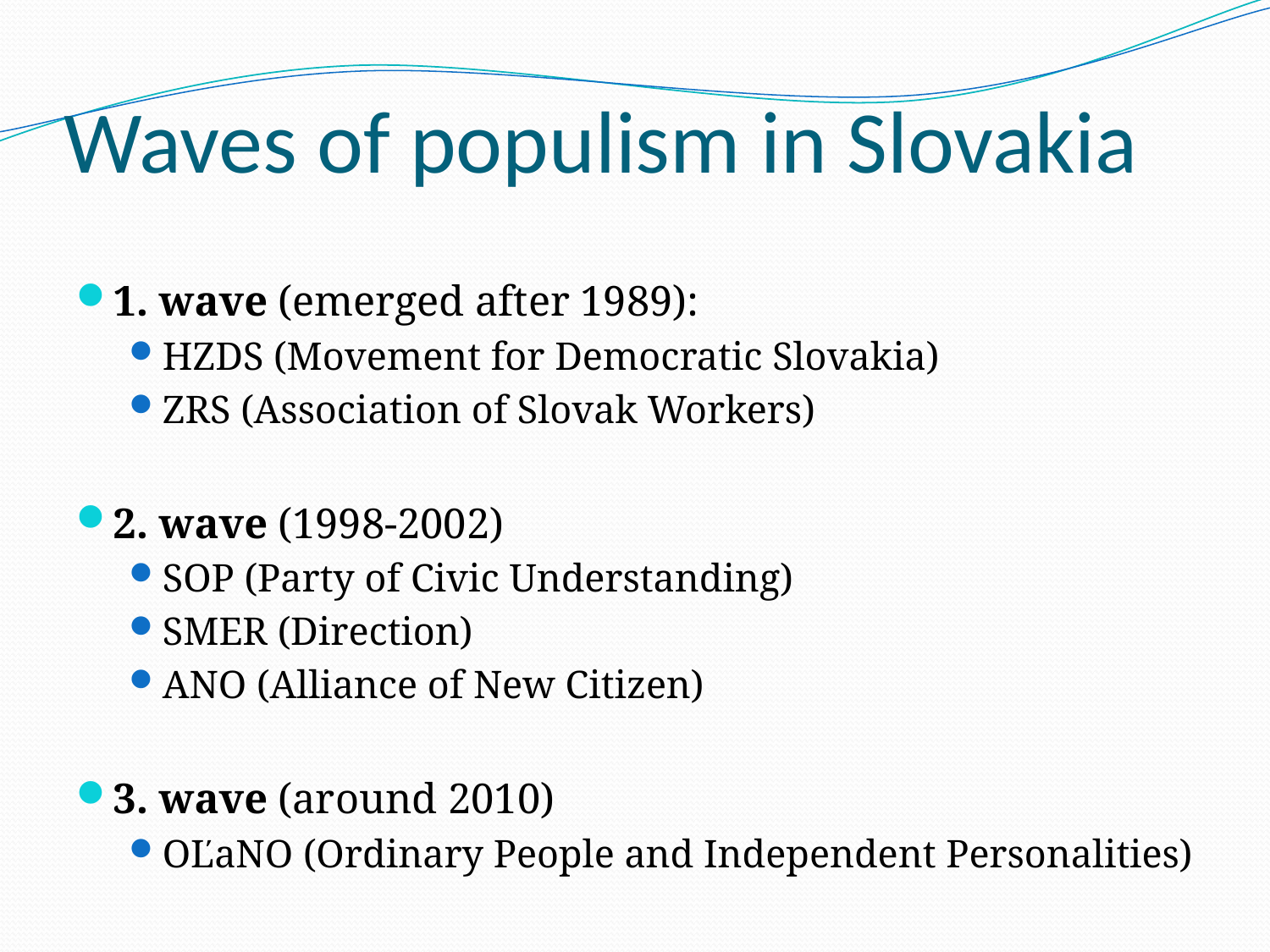

# Waves of populism in Slovakia
1. wave (emerged after 1989):
HZDS (Movement for Democratic Slovakia)
ZRS (Association of Slovak Workers)

2. wave (1998-2002)
SOP (Party of Civic Understanding)
SMER (Direction)
ANO (Alliance of New Citizen)

3. wave (around 2010)
OĽaNO (Ordinary People and Independent Personalities)